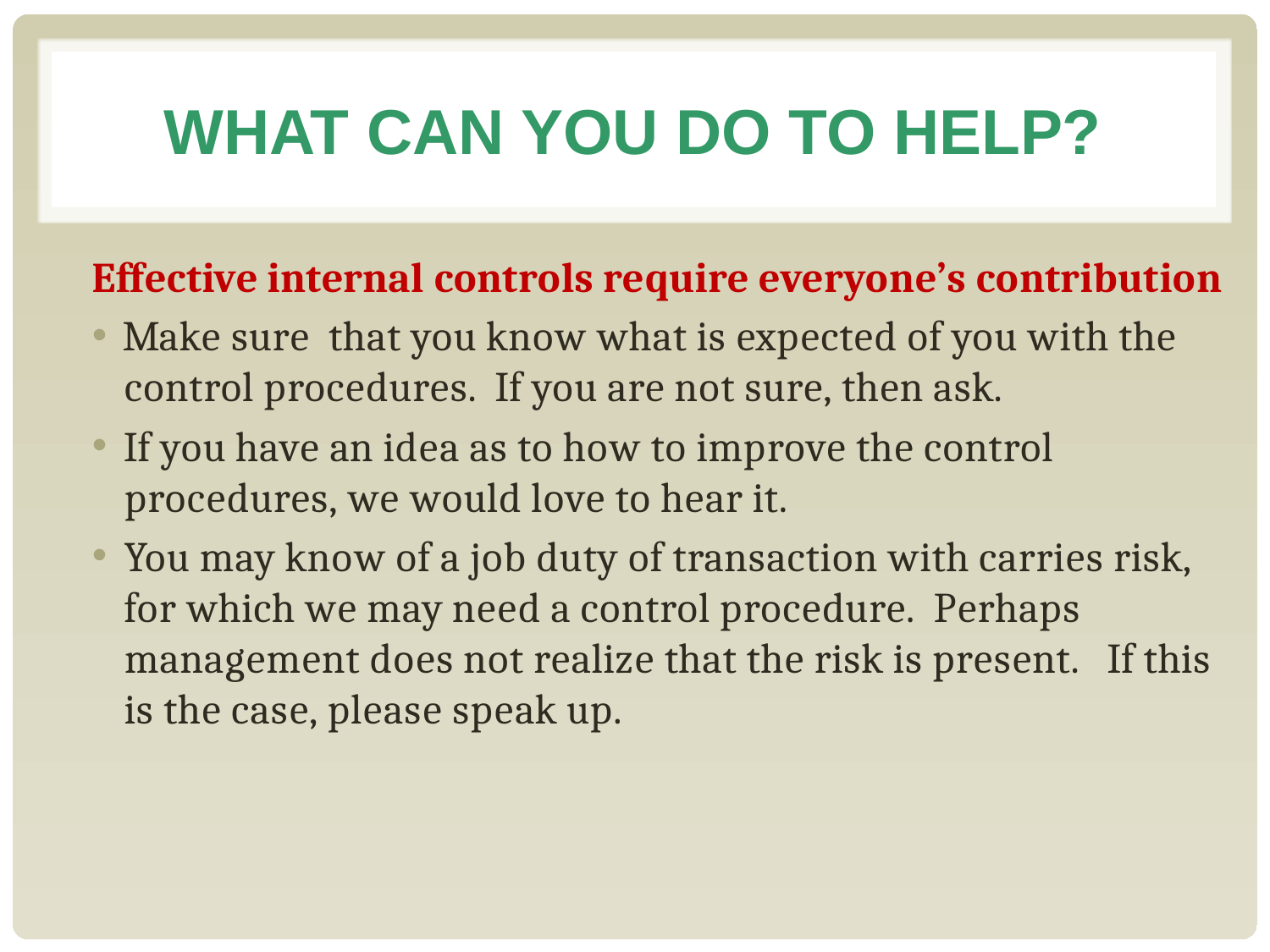

# What can you do to help?
Effective internal controls require everyone’s contribution
Make sure  that you know what is expected of you with the control procedures.  If you are not sure, then ask.
If you have an idea as to how to improve the control procedures, we would love to hear it.
You may know of a job duty of transaction with carries risk, for which we may need a control procedure.  Perhaps management does not realize that the risk is present.   If this is the case, please speak up.